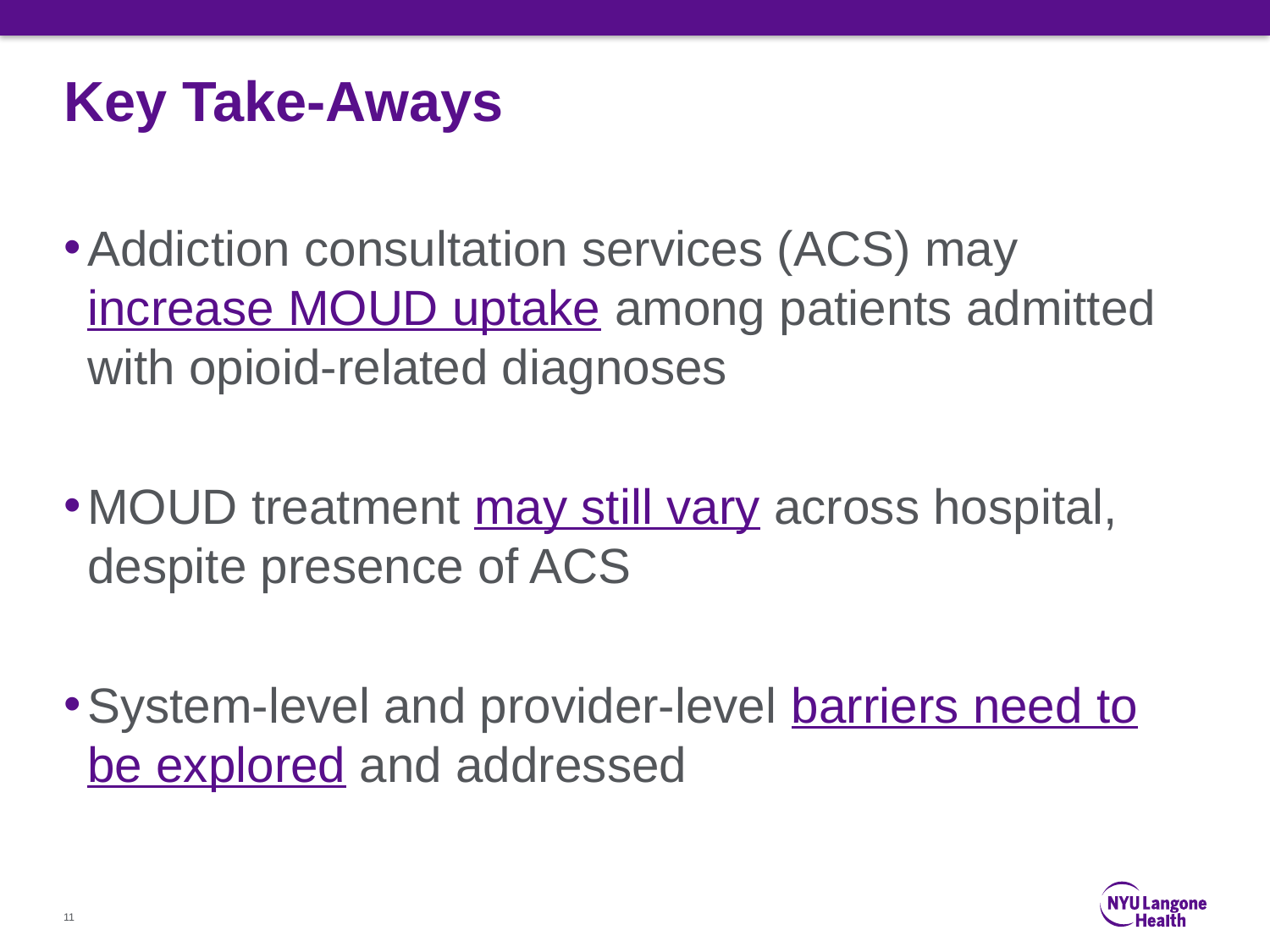

Key Take-Aways
Addiction consultation services (ACS) may increase MOUD uptake among patients admitted with opioid-related diagnoses

MOUD treatment may still vary across hospital, despite presence of ACS

System-level and provider-level barriers need to be explored and addressed

11